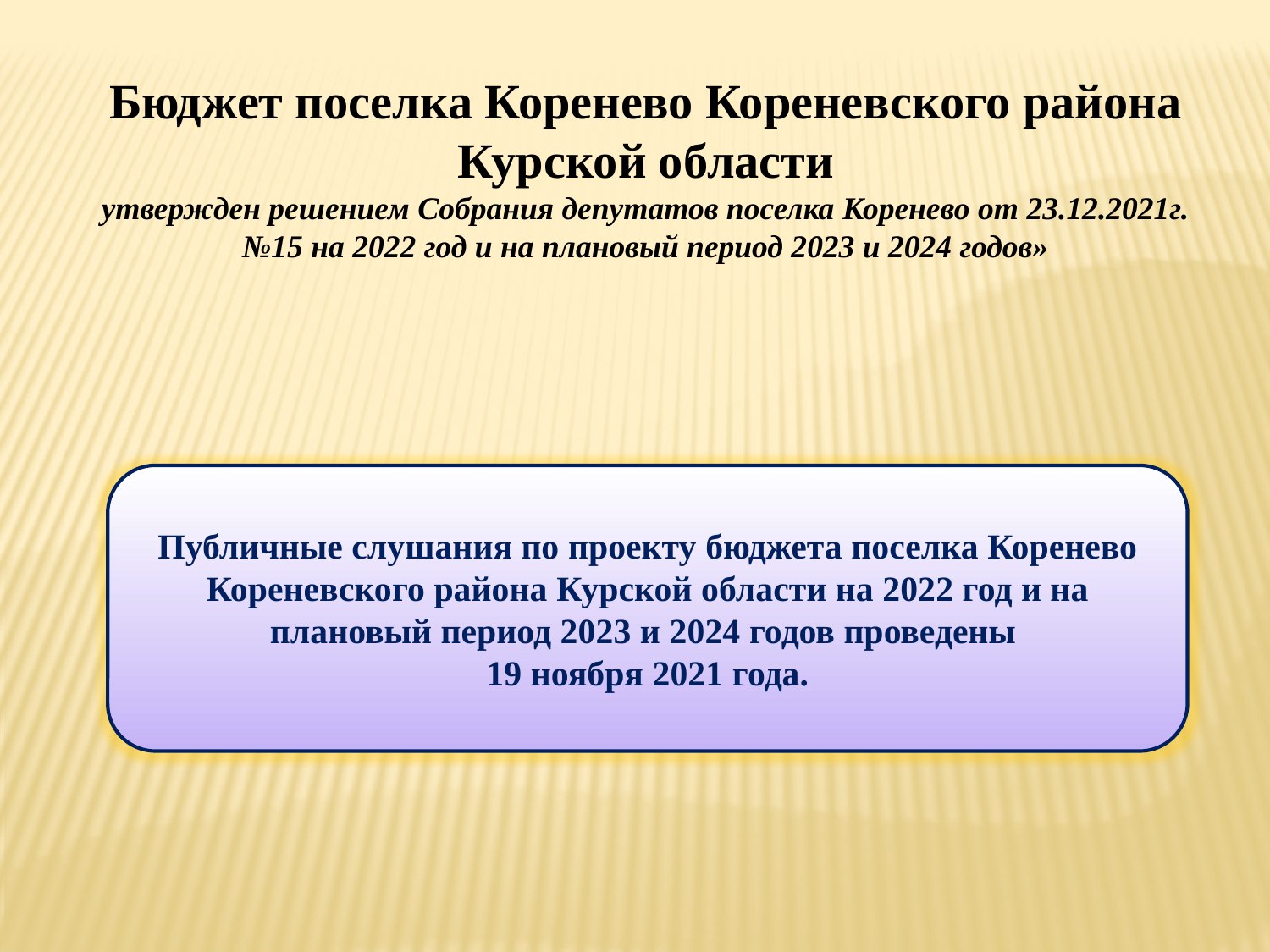

Бюджет поселка Коренево Кореневского района Курской области
утвержден решением Собрания депутатов поселка Коренево от 23.12.2021г. №15 на 2022 год и на плановый период 2023 и 2024 годов»
Публичные слушания по проекту бюджета поселка Коренево Кореневского района Курской области на 2022 год и на плановый период 2023 и 2024 годов проведены
19 ноября 2021 года.